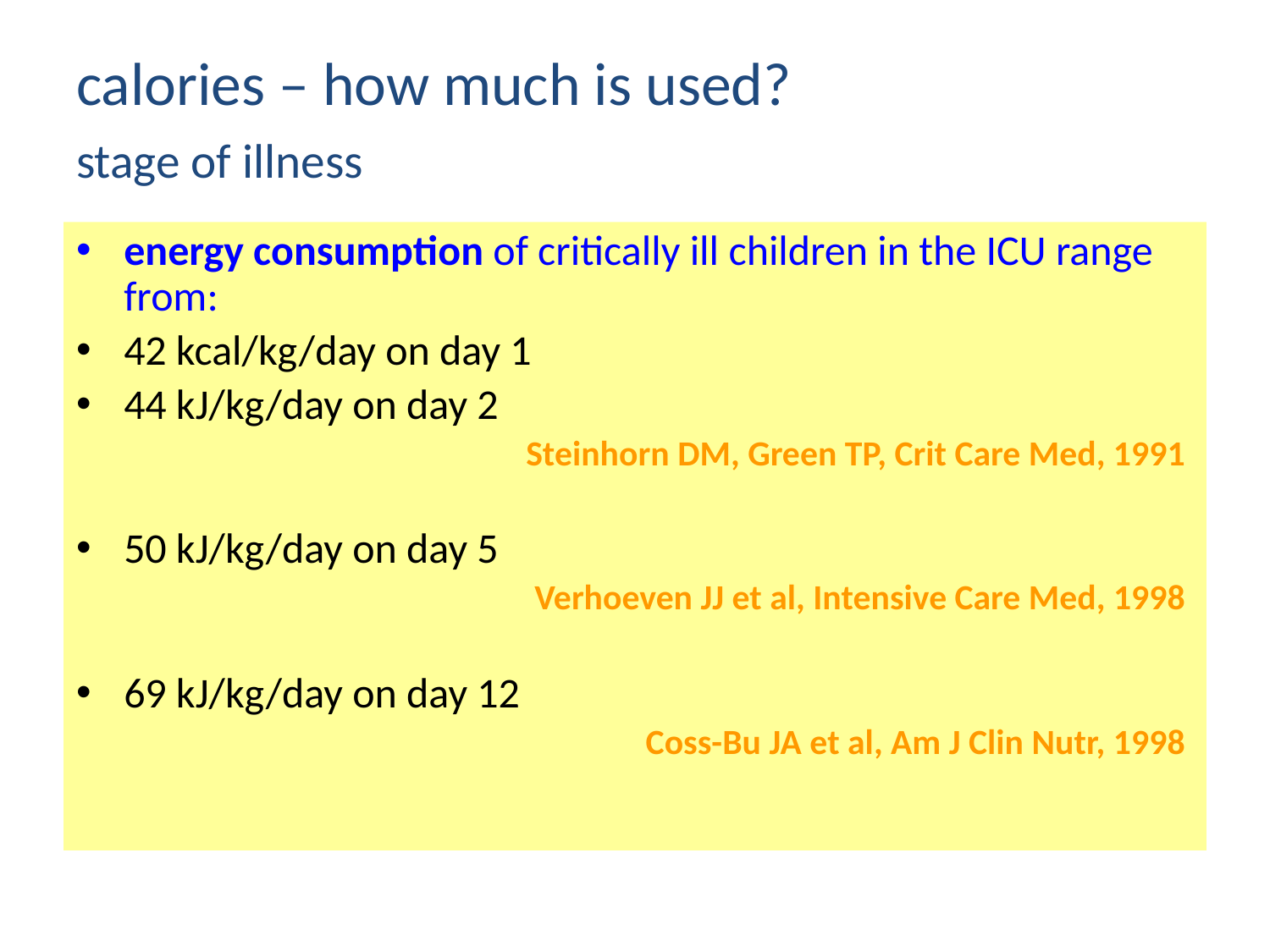

# calories – how much is used? stage of illness
energy consumption of critically ill children in the ICU range from:
42 kcal/kg/day on day 1
44 kJ/kg/day on day 2
Steinhorn DM, Green TP, Crit Care Med, 1991

50 kJ/kg/day on day 5
Verhoeven JJ et al, Intensive Care Med, 1998

69 kJ/kg/day on day 12
Coss-Bu JA et al, Am J Clin Nutr, 1998